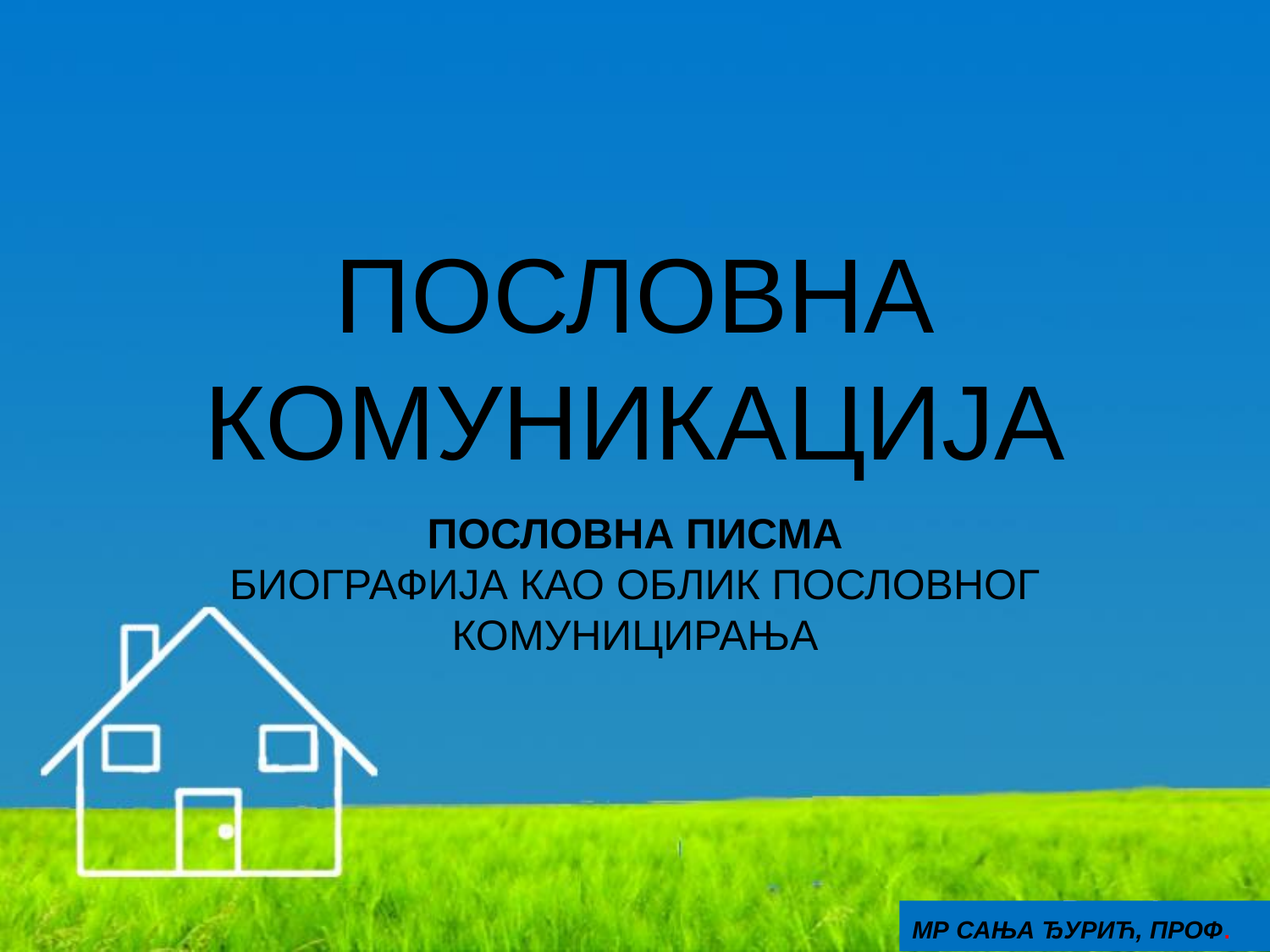

# ПОСЛОВНА КОМУНИКАЦИЈА
ПОСЛОВНА ПИСМА
БИОГРАФИЈА КАО ОБЛИК ПОСЛОВНОГ КОМУНИЦИРАЊА
МР САЊА ЂУРИЋ, ПРОФ.